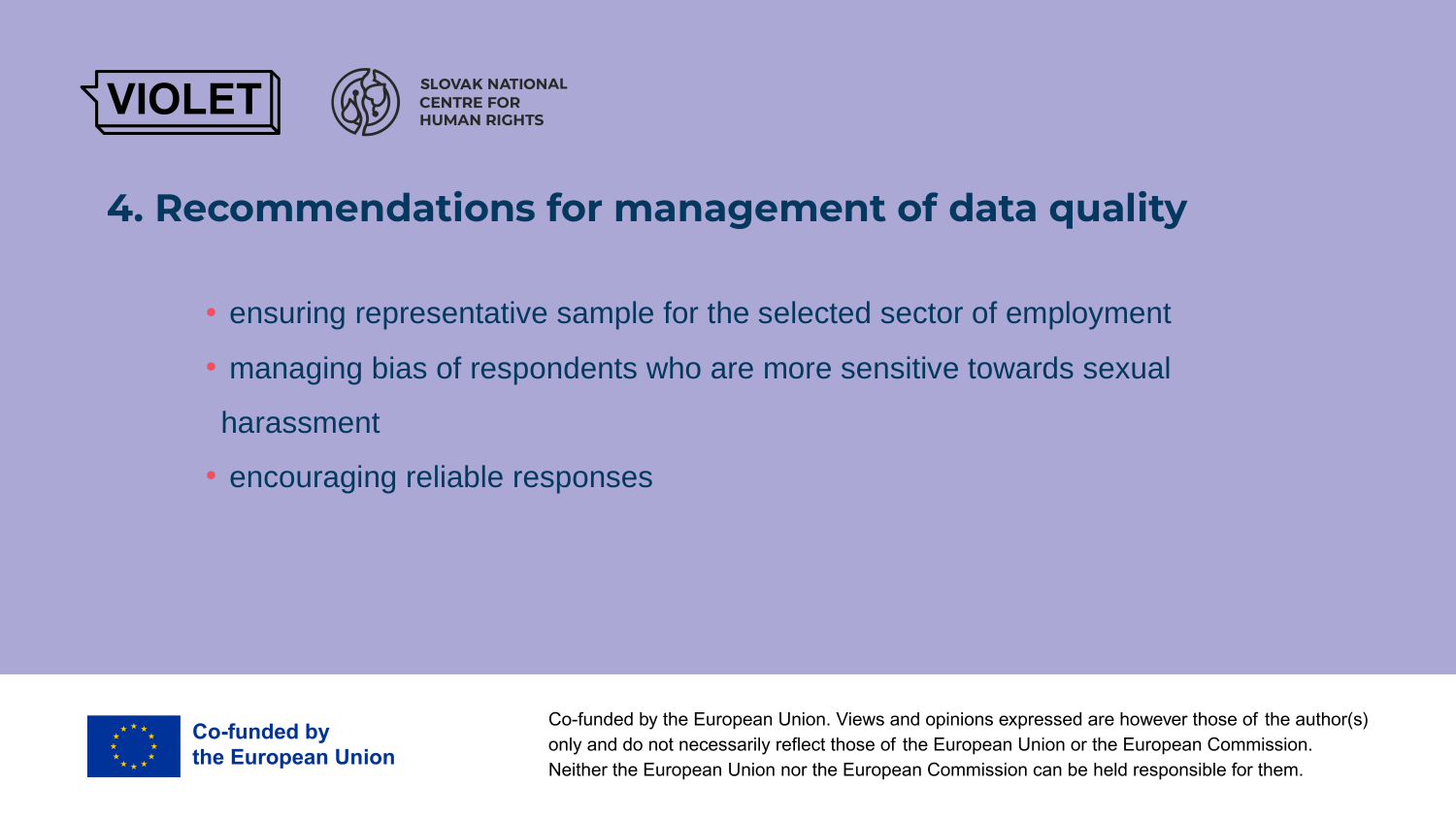

4. Recommendations for management of data quality

 ensuring representative sample for the selected sector of employment
 managing bias of respondents who are more sensitive towards sexual harassment
 encouraging reliable responses